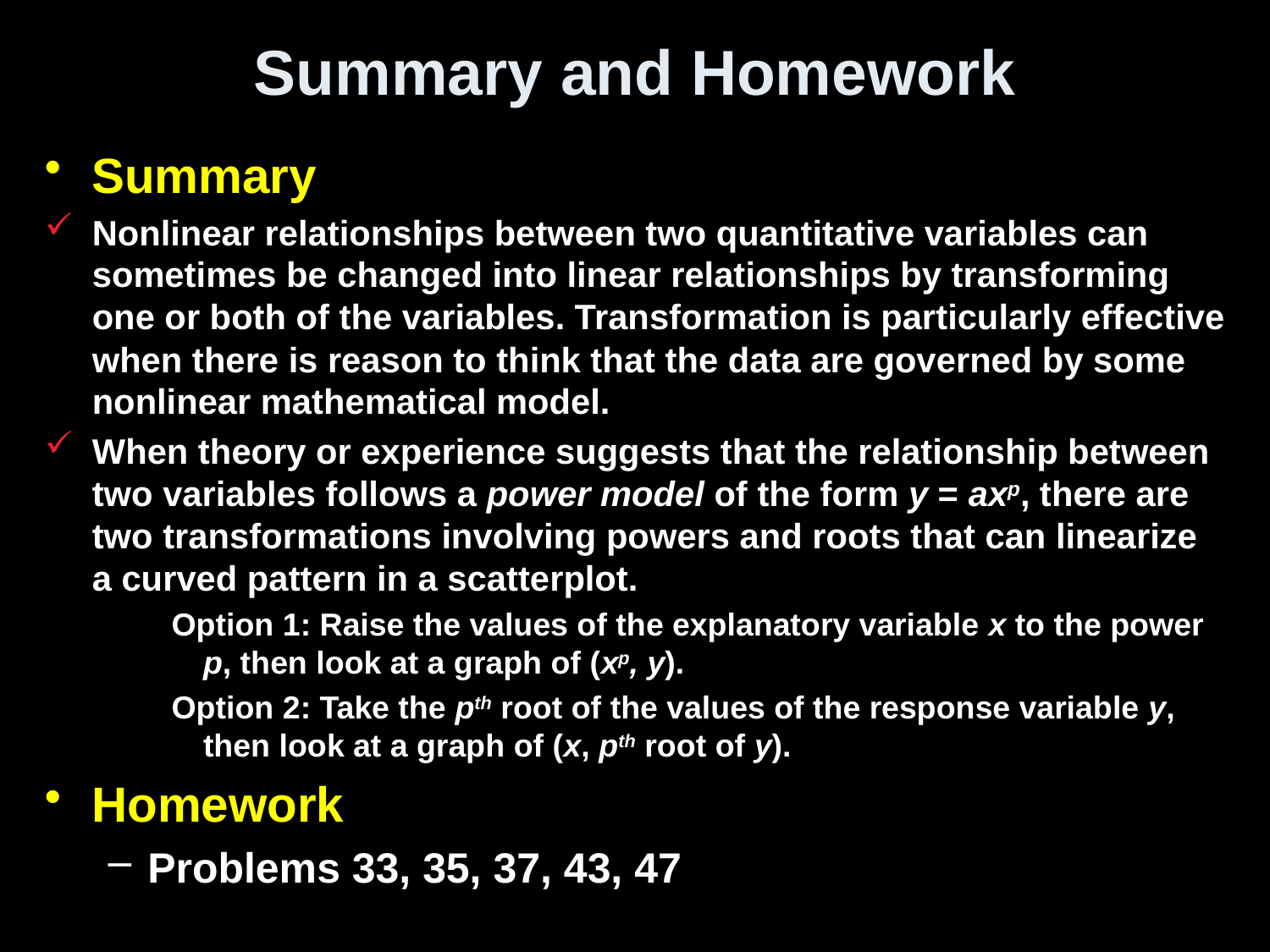

# Summary and Homework
Summary
Nonlinear relationships between two quantitative variables can sometimes be changed into linear relationships by transforming one or both of the variables. Transformation is particularly effective when there is reason to think that the data are governed by some nonlinear mathematical model.
When theory or experience suggests that the relationship between two variables follows a power model of the form y = axp, there are two transformations involving powers and roots that can linearize a curved pattern in a scatterplot.
Option 1: Raise the values of the explanatory variable x to the power p, then look at a graph of (xp, y).
Option 2: Take the pth root of the values of the response variable y, then look at a graph of (x, pth root of y).
Homework
Problems 33, 35, 37, 43, 47